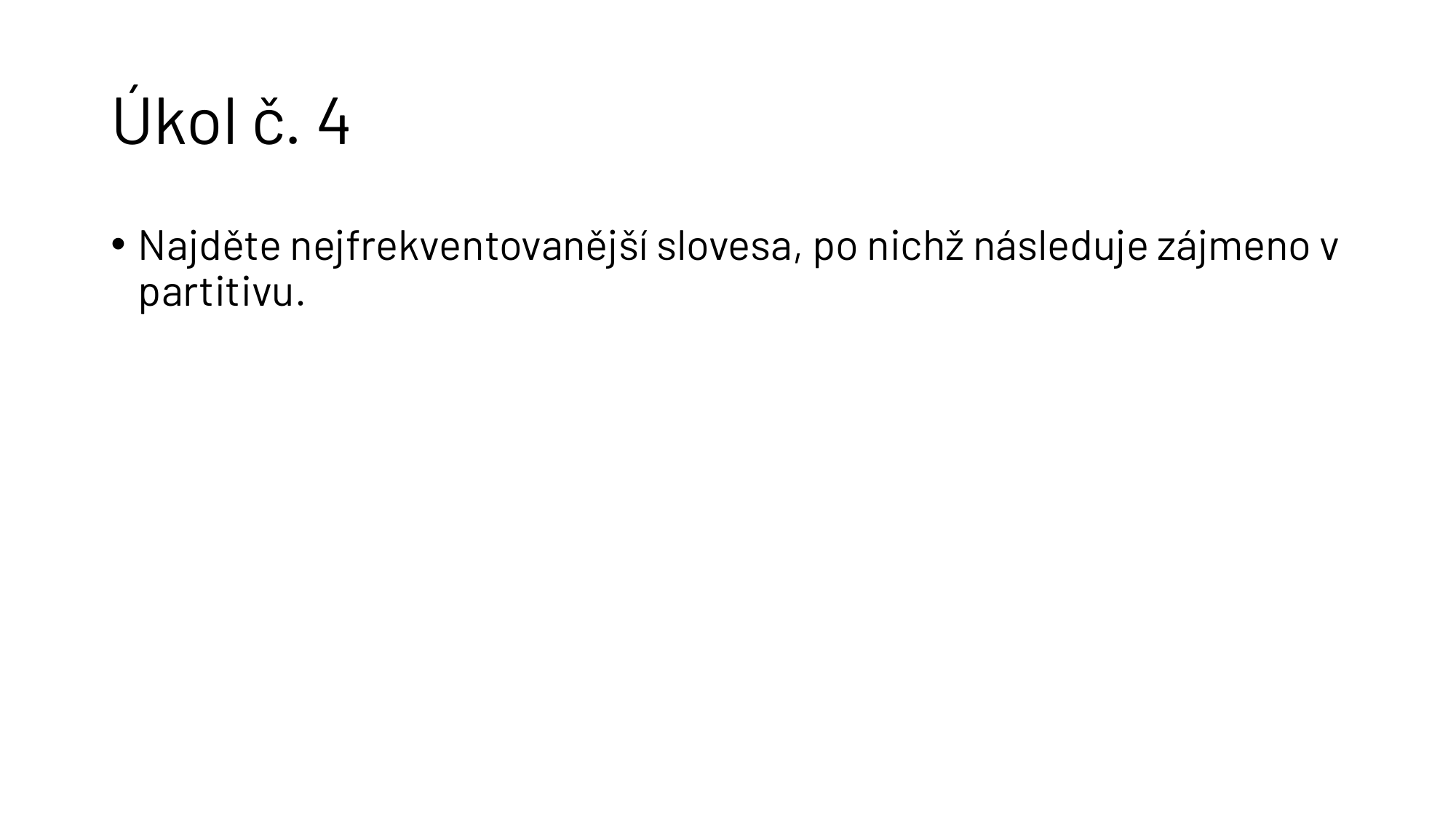

# Úkol č. 4
Najděte nejfrekventovanější slovesa, po nichž následuje zájmeno v partitivu.